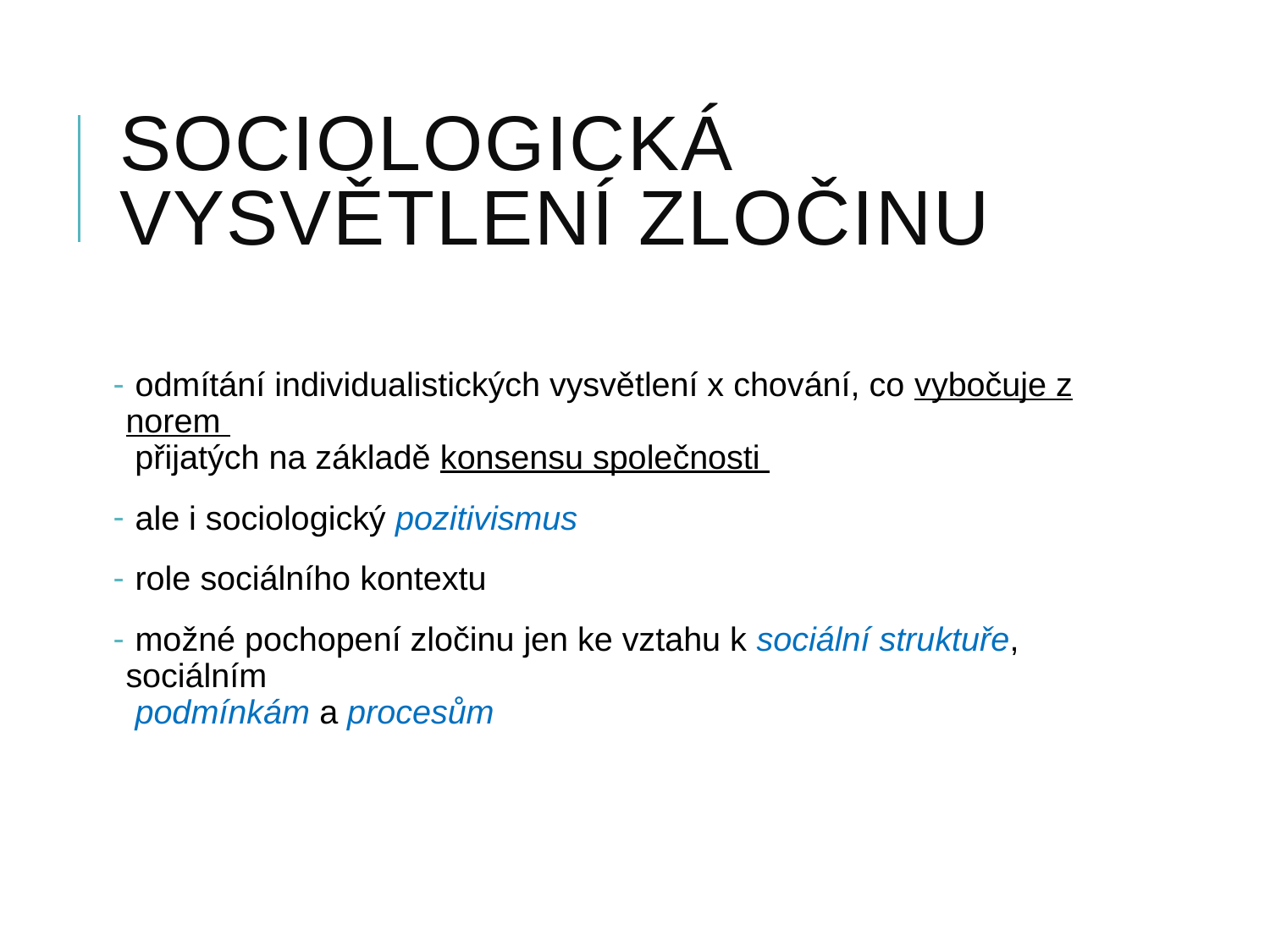

# sociologická vysvětlení zločinu
 odmítání individualistických vysvětlení x chování, co vybočuje z norem
 přijatých na základě konsensu společnosti
 ale i sociologický pozitivismus
 role sociálního kontextu
 možné pochopení zločinu jen ke vztahu k sociální struktuře, sociálním
 podmínkám a procesům